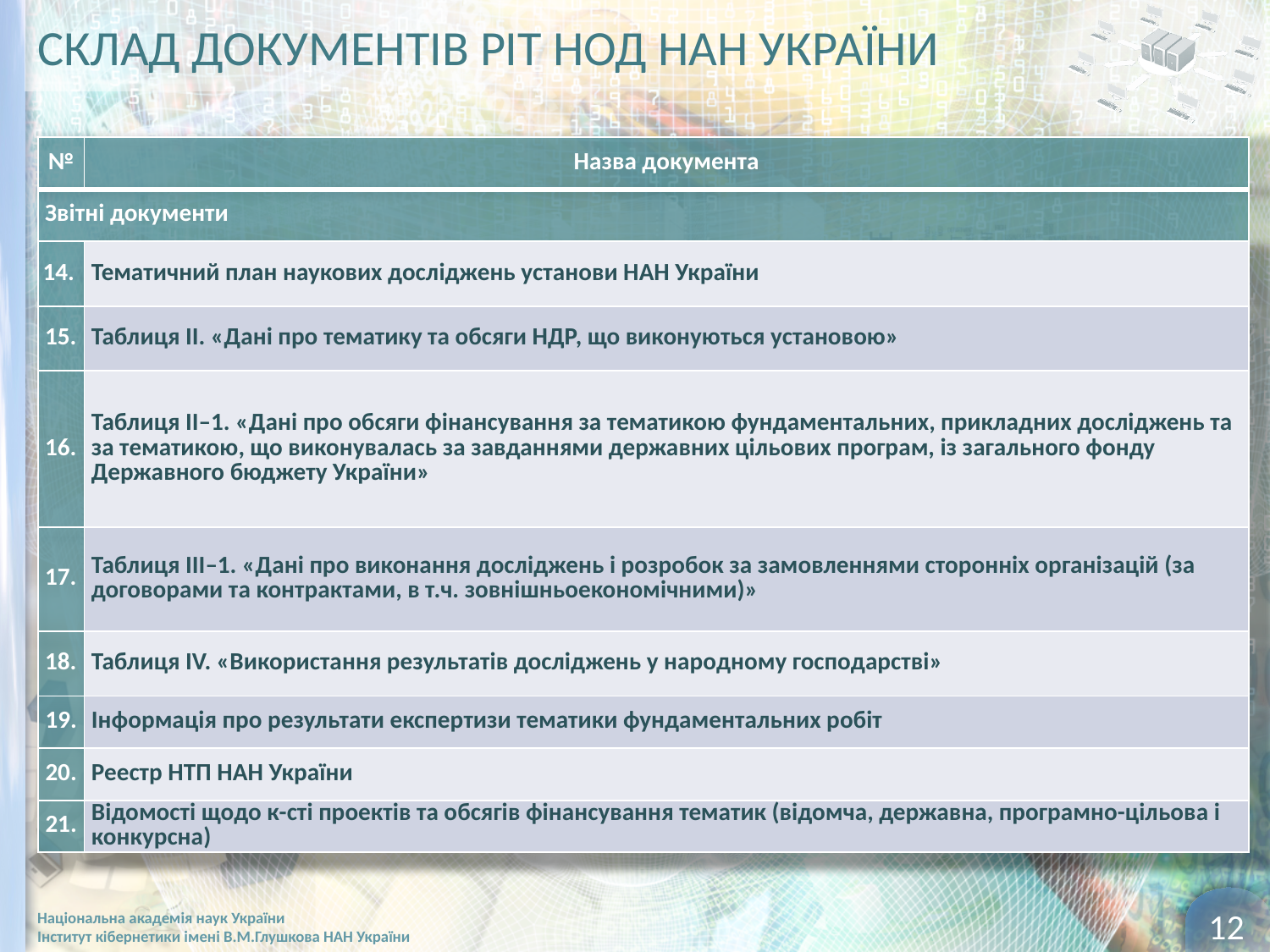

# СКЛАД ДОКУМЕНТІВ РІТ НОД НАН УКРАЇНИ
| № | Назва документа |
| --- | --- |
| Звітні документи |  |
|  | Тематичний план наукових досліджень установи НАН України |
|  | Таблиця ІІ. «Дані про тематику та обсяги НДР, що виконуються установою» |
|  | Таблиця II–1. «Дані про обсяги фінансування за тематикою фундаментальних, прикладних досліджень та за тематикою, що виконувалась за завданнями державних цільових програм, із загального фонду Державного бюджету України» |
|  | Таблиця ІІІ–1. «Дані про виконання досліджень і розробок за замовленнями сторонніх організацій (за договорами та контрактами, в т.ч. зовнішньоекономічними)» |
|  | Таблиця ІV. «Використання результатів досліджень у народному господарстві» |
| 19. | Інформація про результати експертизи тематики фундаментальних робіт |
| 20. | Реестр НТП НАН України |
| 21. | Відомості щодо к-сті проектів та обсягів фінансування тематик (відомча, державна, програмно-цільова і конкурсна) |
12
Національна академія наук України
Інститут кібернетики імені В.М.Глушкова НАН України